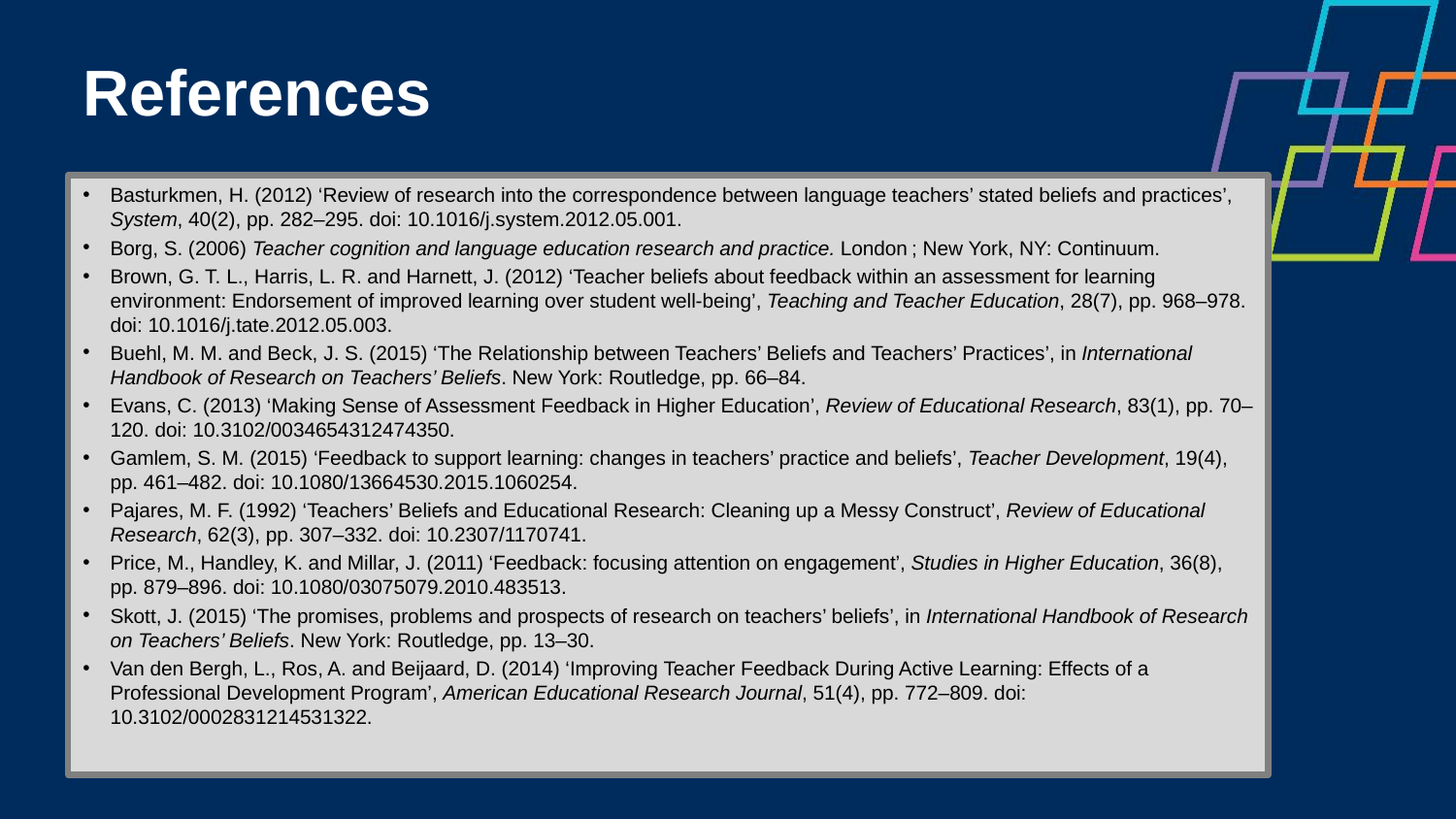

# References
Basturkmen, H. (2012) ‘Review of research into the correspondence between language teachers’ stated beliefs and practices’, System, 40(2), pp. 282–295. doi: 10.1016/j.system.2012.05.001.
Borg, S. (2006) Teacher cognition and language education research and practice. London ; New York, NY: Continuum.
Brown, G. T. L., Harris, L. R. and Harnett, J. (2012) ‘Teacher beliefs about feedback within an assessment for learning environment: Endorsement of improved learning over student well-being’, Teaching and Teacher Education, 28(7), pp. 968–978. doi: 10.1016/j.tate.2012.05.003.
Buehl, M. M. and Beck, J. S. (2015) ‘The Relationship between Teachers’ Beliefs and Teachers’ Practices’, in International Handbook of Research on Teachers’ Beliefs. New York: Routledge, pp. 66–84.
Evans, C. (2013) ‘Making Sense of Assessment Feedback in Higher Education’, Review of Educational Research, 83(1), pp. 70–120. doi: 10.3102/0034654312474350.
Gamlem, S. M. (2015) ‘Feedback to support learning: changes in teachers’ practice and beliefs’, Teacher Development, 19(4), pp. 461–482. doi: 10.1080/13664530.2015.1060254.
Pajares, M. F. (1992) ‘Teachers’ Beliefs and Educational Research: Cleaning up a Messy Construct’, Review of Educational Research, 62(3), pp. 307–332. doi: 10.2307/1170741.
Price, M., Handley, K. and Millar, J. (2011) ‘Feedback: focusing attention on engagement’, Studies in Higher Education, 36(8), pp. 879–896. doi: 10.1080/03075079.2010.483513.
Skott, J. (2015) ‘The promises, problems and prospects of research on teachers’ beliefs’, in International Handbook of Research on Teachers’ Beliefs. New York: Routledge, pp. 13–30.
Van den Bergh, L., Ros, A. and Beijaard, D. (2014) ‘Improving Teacher Feedback During Active Learning: Effects of a Professional Development Program’, American Educational Research Journal, 51(4), pp. 772–809. doi: 10.3102/0002831214531322.